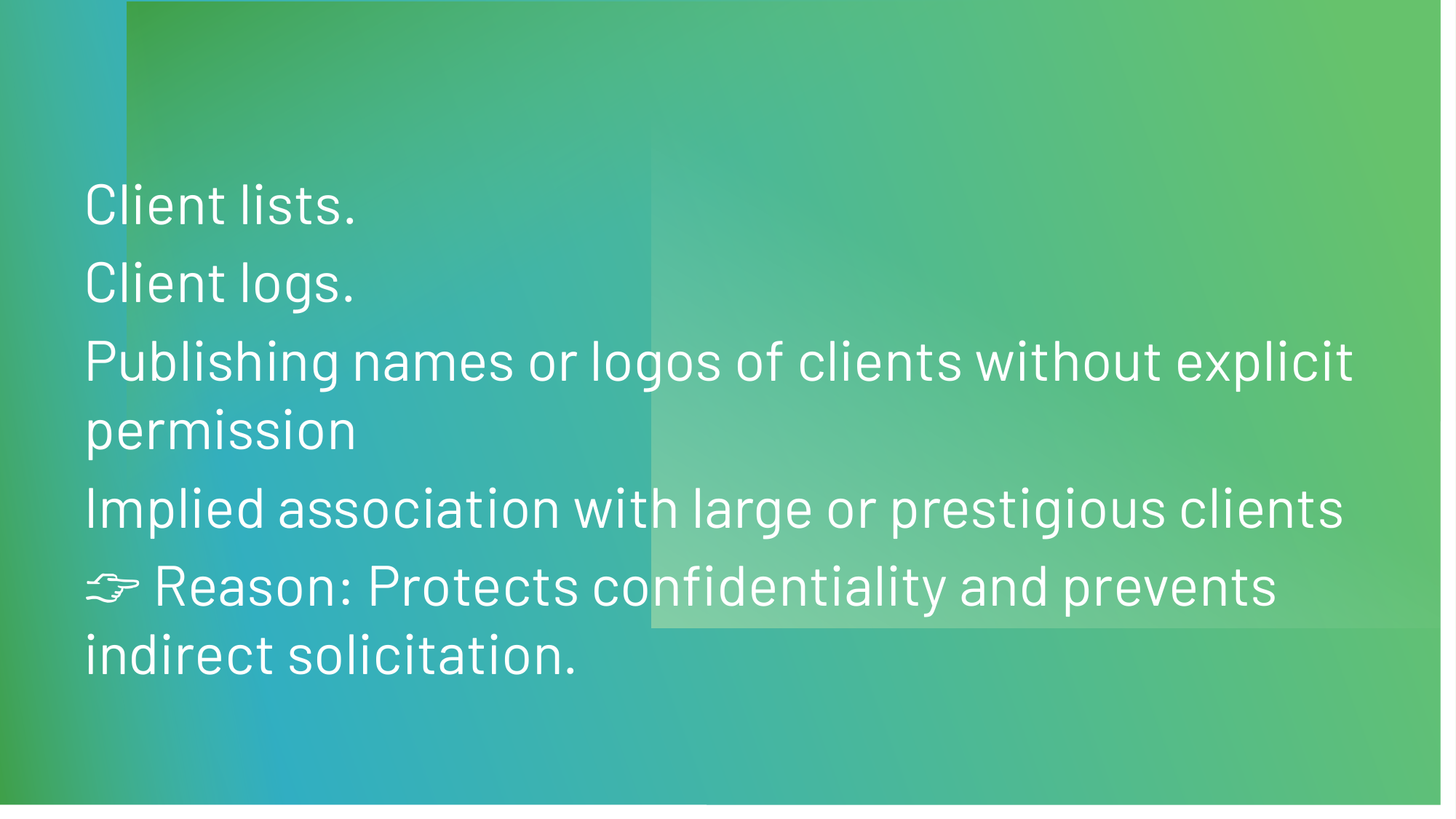

# Prohibitions..
Client lists.
Client logs.
Publishing names or logos of clients without explicit permission
Implied association with large or prestigious clients
👉 Reason: Protects confidentiality and prevents indirect solicitation.